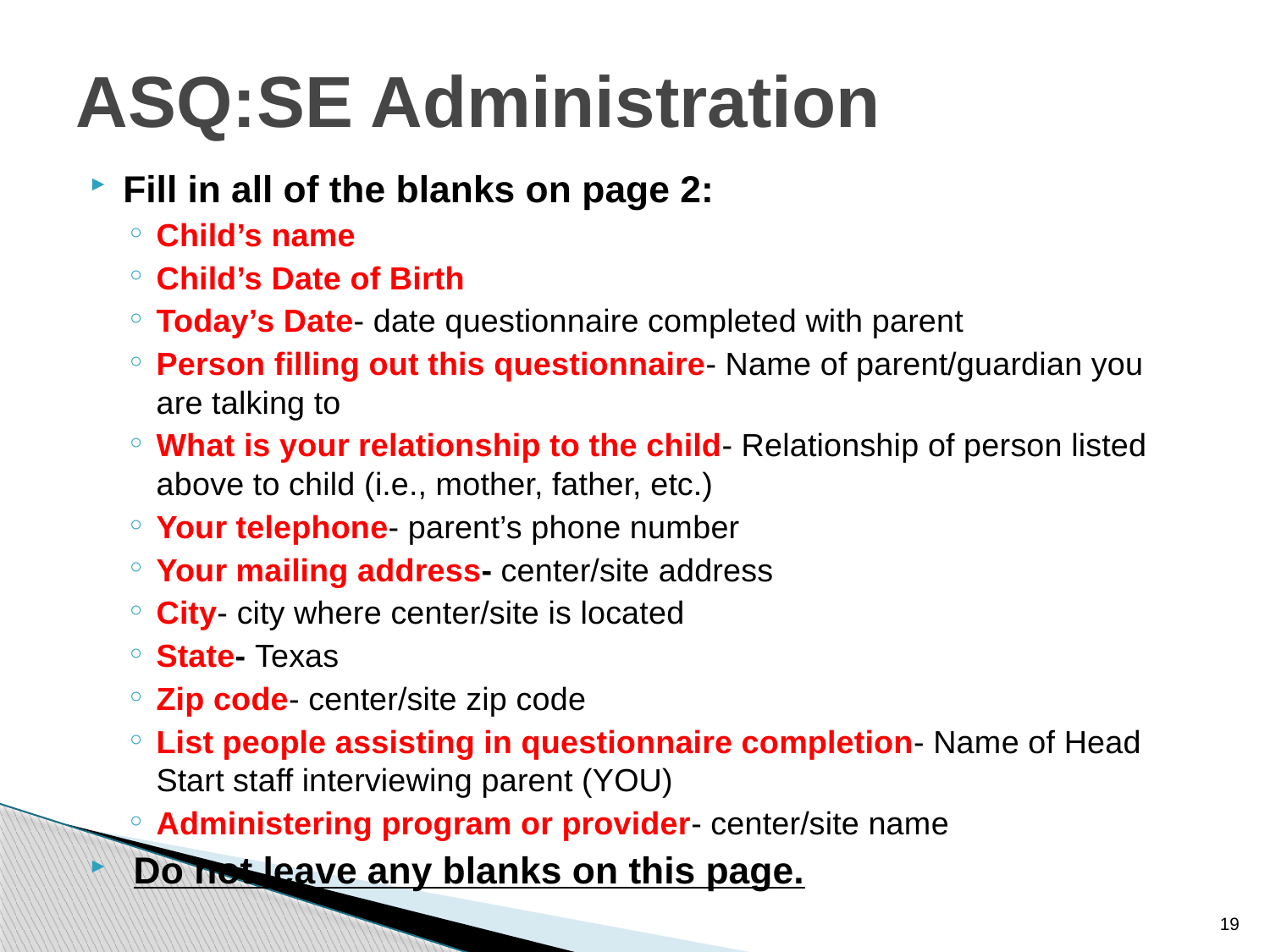

# ASQ:SE Administration
Fill in all of the blanks on page 2:
Child’s name
Child’s Date of Birth
Today’s Date- date questionnaire completed with parent
Person filling out this questionnaire- Name of parent/guardian you are talking to
What is your relationship to the child- Relationship of person listed above to child (i.e., mother, father, etc.)
Your telephone- parent’s phone number
Your mailing address- center/site address
City- city where center/site is located
State- Texas
Zip code- center/site zip code
List people assisting in questionnaire completion- Name of Head Start staff interviewing parent (YOU)
Administering program or provider- center/site name
 Do not leave any blanks on this page.

19